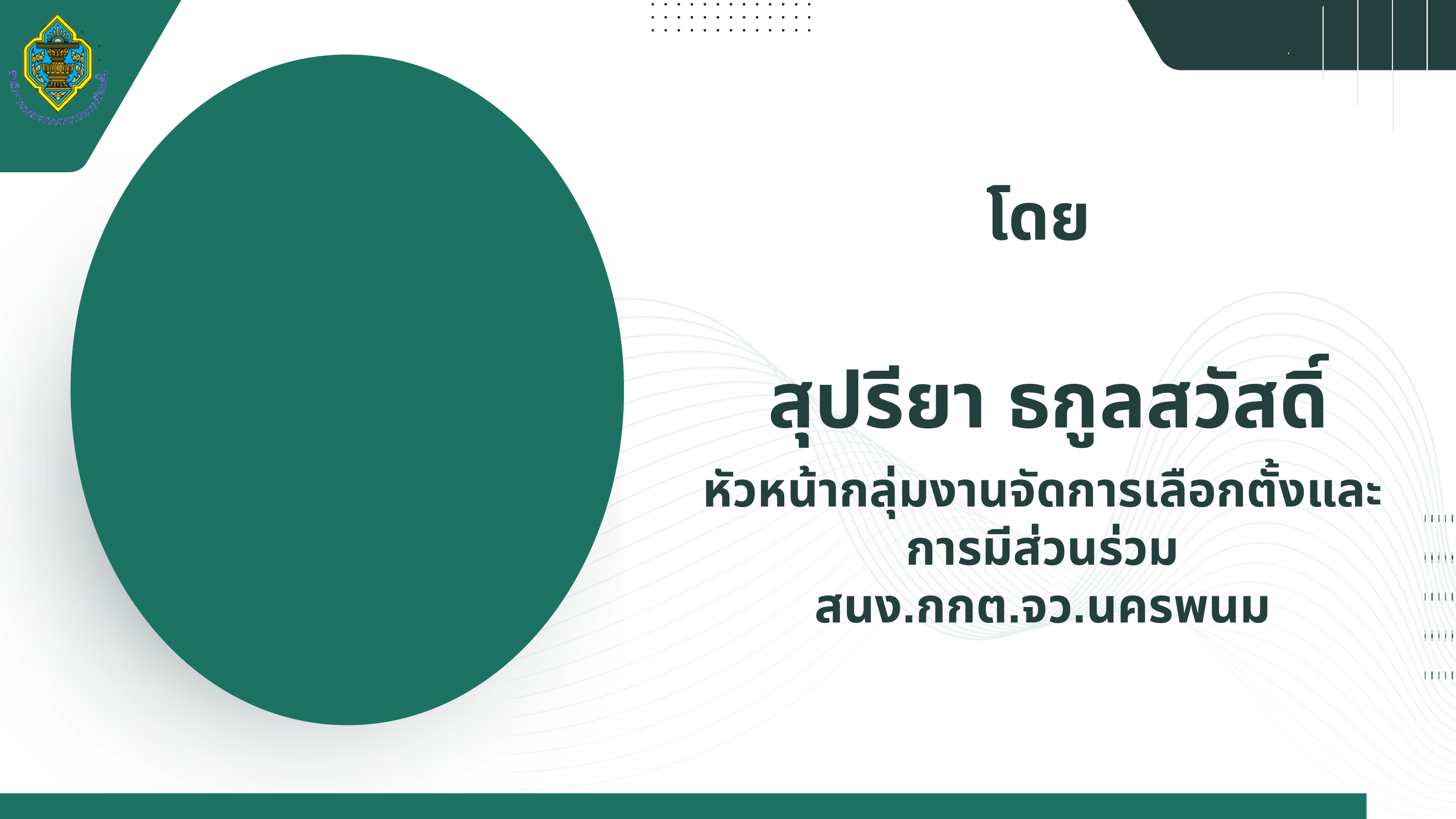

โดย

สุปรียา ธกูลสวัสดิ์
หัวหน้ากลุ่มงานจัดการเลือกตั้งและ
การมีส่วนร่วม
สนง.กกต.จว.นครพนม